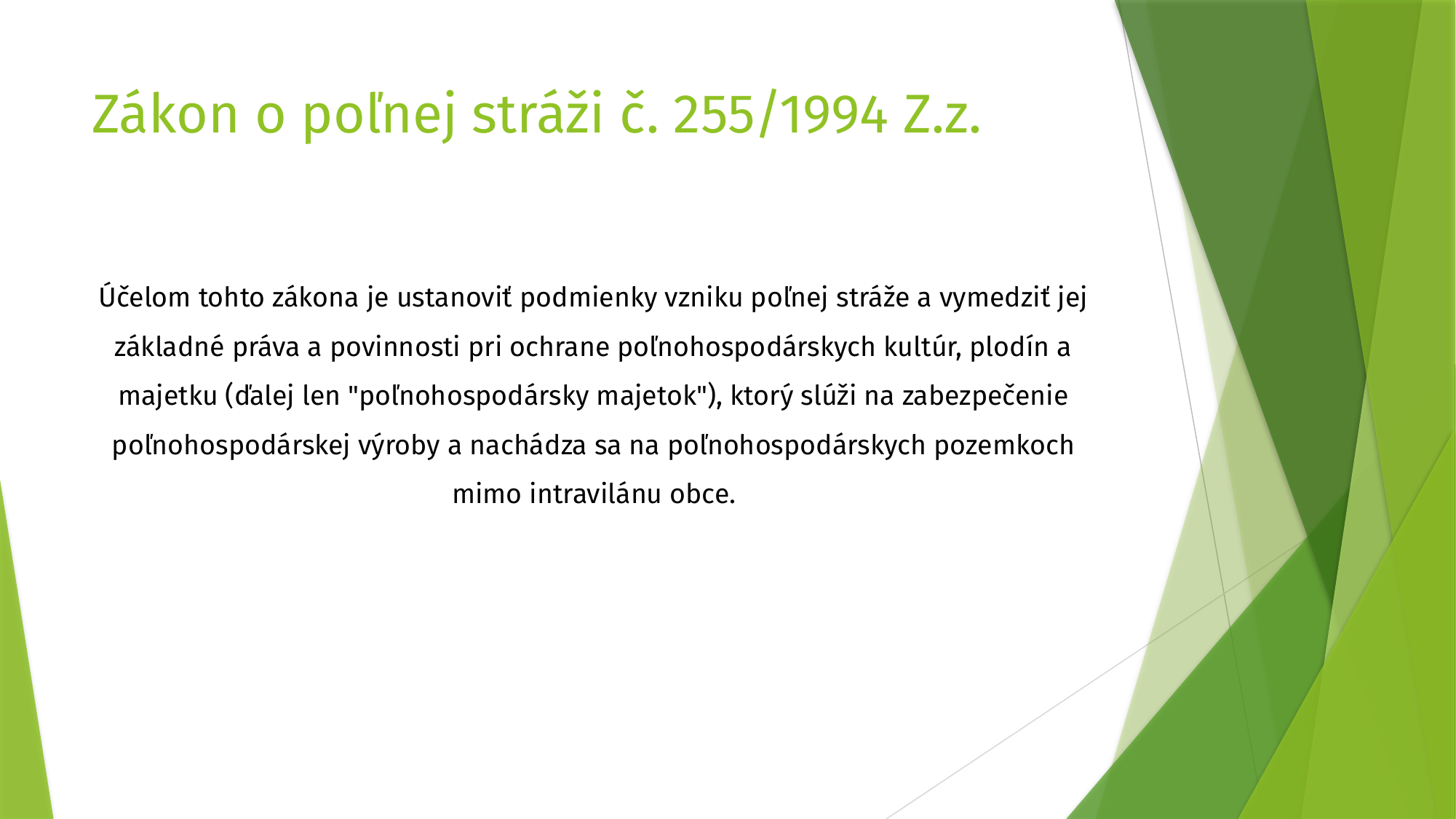

# Zákon o poľnej stráži č. 255/1994 Z.z.
Účelom tohto zákona je ustanoviť podmienky vzniku poľnej stráže a vymedziť jej základné práva a povinnosti pri ochrane poľnohospodárskych kultúr, plodín a majetku (ďalej len "poľnohospodársky majetok"), ktorý slúži na zabezpečenie poľnohospodárskej výroby a nachádza sa na poľnohospodárskych pozemkoch mimo intravilánu obce.